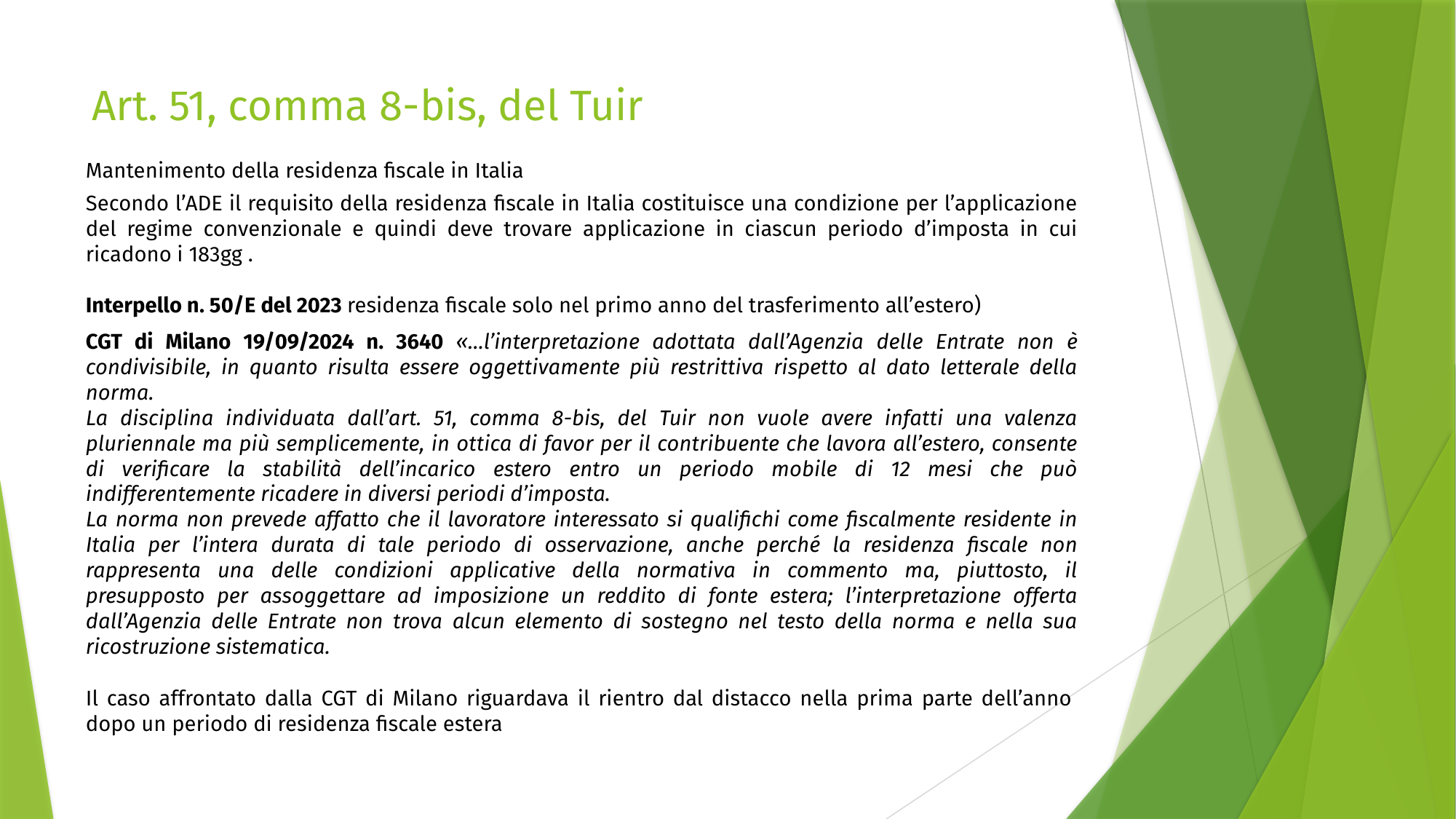

# Art. 51, comma 8-bis, del Tuir
Mantenimento della residenza fiscale in Italia
Secondo l’ADE il requisito della residenza fiscale in Italia costituisce una condizione per l’applicazione del regime convenzionale e quindi deve trovare applicazione in ciascun periodo d’imposta in cui ricadono i 183gg .

Interpello n. 50/E del 2023 residenza fiscale solo nel primo anno del trasferimento all’estero)
CGT di Milano 19/09/2024 n. 3640 «…l’interpretazione adottata dall’Agenzia delle Entrate non è condivisibile, in quanto risulta essere oggettivamente più restrittiva rispetto al dato letterale della norma.
La disciplina individuata dall’art. 51, comma 8-bis, del Tuir non vuole avere infatti una valenza pluriennale ma più semplicemente, in ottica di favor per il contribuente che lavora all’estero, consente di verificare la stabilità dell’incarico estero entro un periodo mobile di 12 mesi che può indifferentemente ricadere in diversi periodi d’imposta.
La norma non prevede affatto che il lavoratore interessato si qualifichi come fiscalmente residente in Italia per l’intera durata di tale periodo di osservazione, anche perché la residenza fiscale non rappresenta una delle condizioni applicative della normativa in commento ma, piuttosto, il presupposto per assoggettare ad imposizione un reddito di fonte estera; l’interpretazione offerta dall’Agenzia delle Entrate non trova alcun elemento di sostegno nel testo della norma e nella sua ricostruzione sistematica.
Il caso affrontato dalla CGT di Milano riguardava il rientro dal distacco nella prima parte dell’anno dopo un periodo di residenza fiscale estera